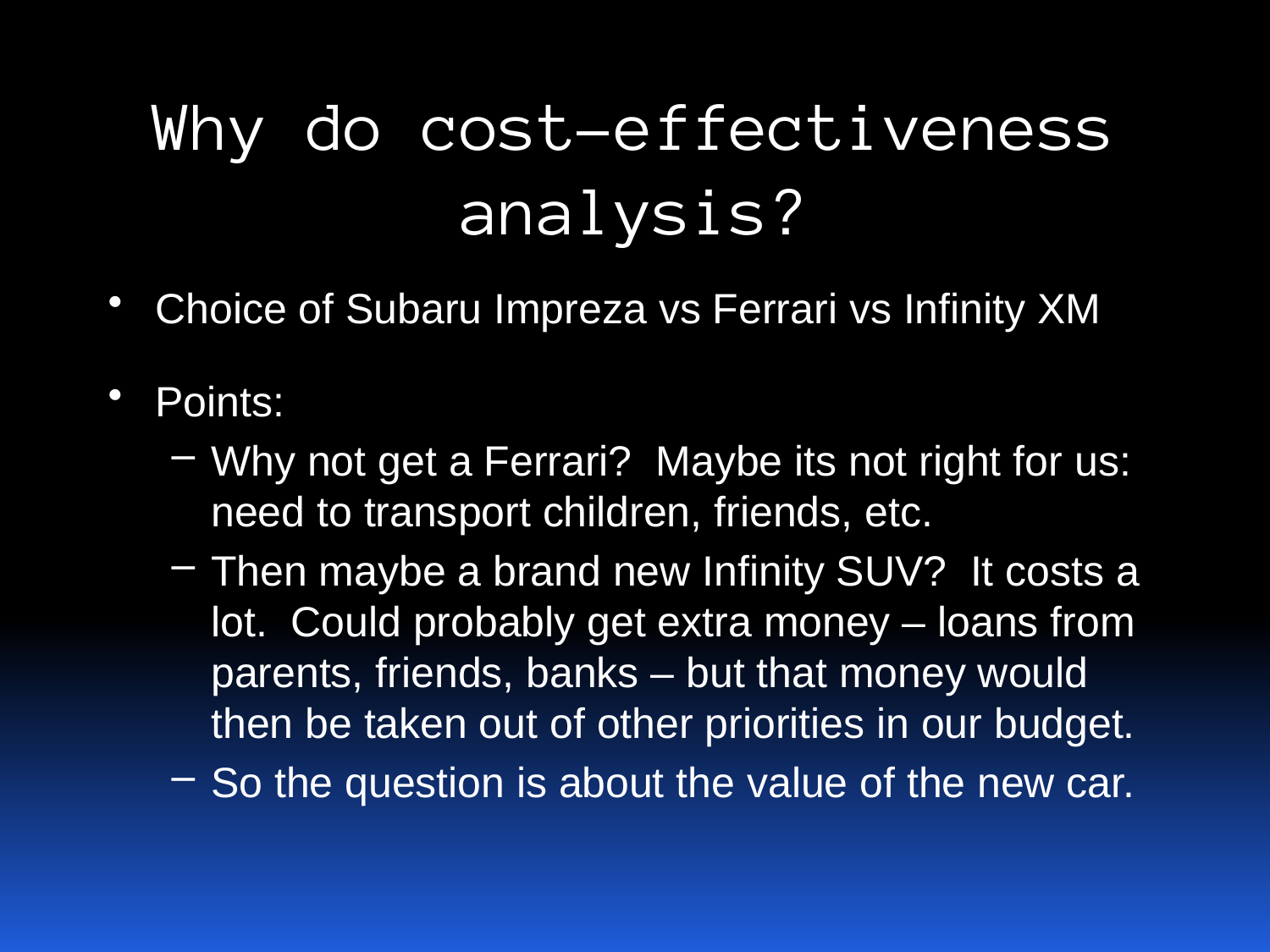

# Why do cost-effectiveness analysis?
Choice of Subaru Impreza vs Ferrari vs Infinity XM
Points:
Why not get a Ferrari?  Maybe its not right for us: need to transport children, friends, etc.
Then maybe a brand new Infinity SUV?  It costs a lot.  Could probably get extra money – loans from parents, friends, banks – but that money would then be taken out of other priorities in our budget.
So the question is about the value of the new car.